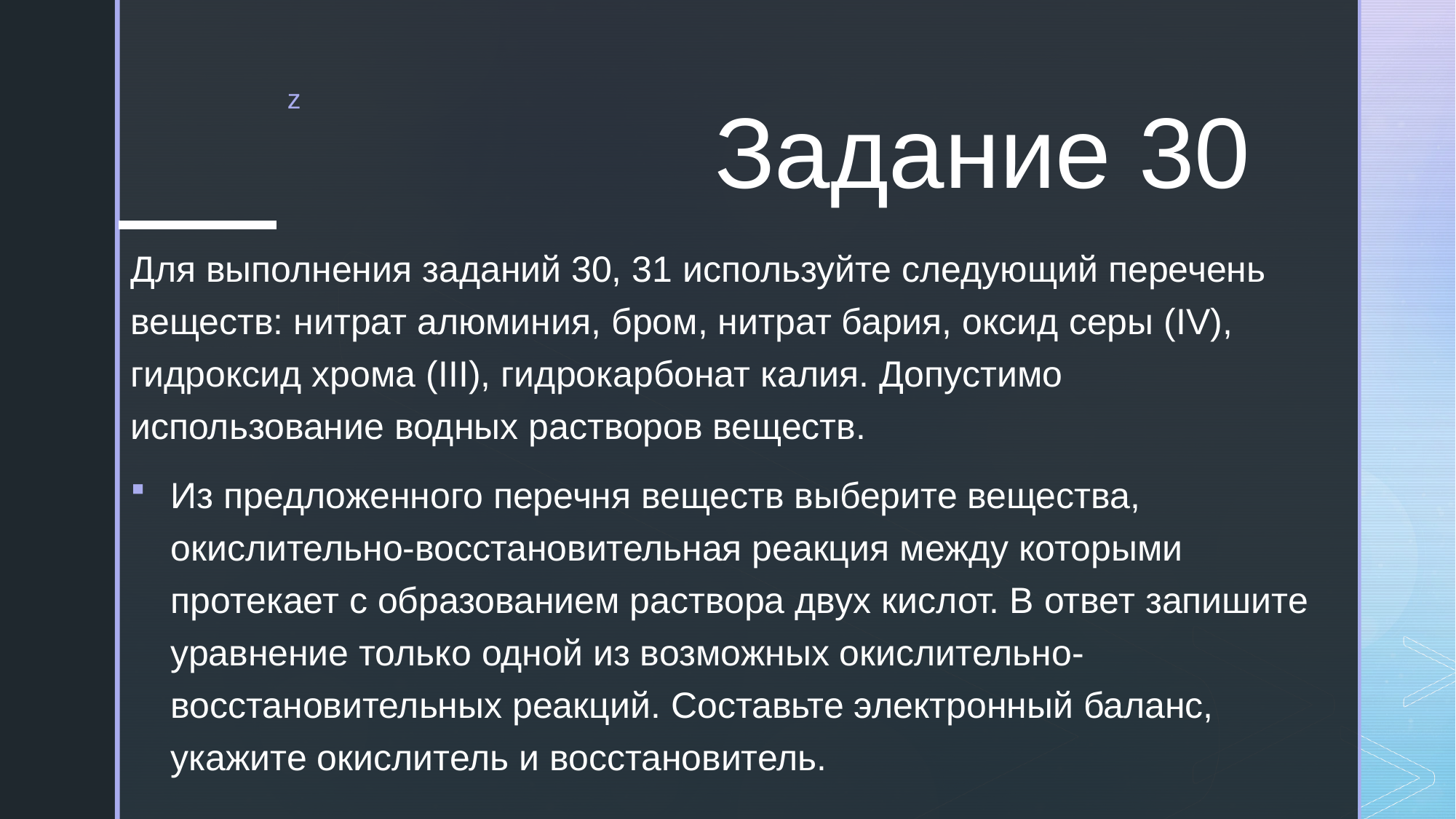

# Задание 30
Для выполнения заданий 30, 31 используйте следующий перечень веществ: нитрат алюминия, бром, нитрат бария, оксид серы (IV), гидроксид хрома (III), гидрокарбонат калия. Допустимо использование водных растворов веществ.
Из предложенного перечня веществ выберите вещества, окислительно-восстановительная реакция между которыми протекает с образованием раствора двух кислот. В ответ запишите уравнение только одной из возможных окислительно-восстановительных реакций. Составьте электронный баланс, укажите окислитель и восстановитель.